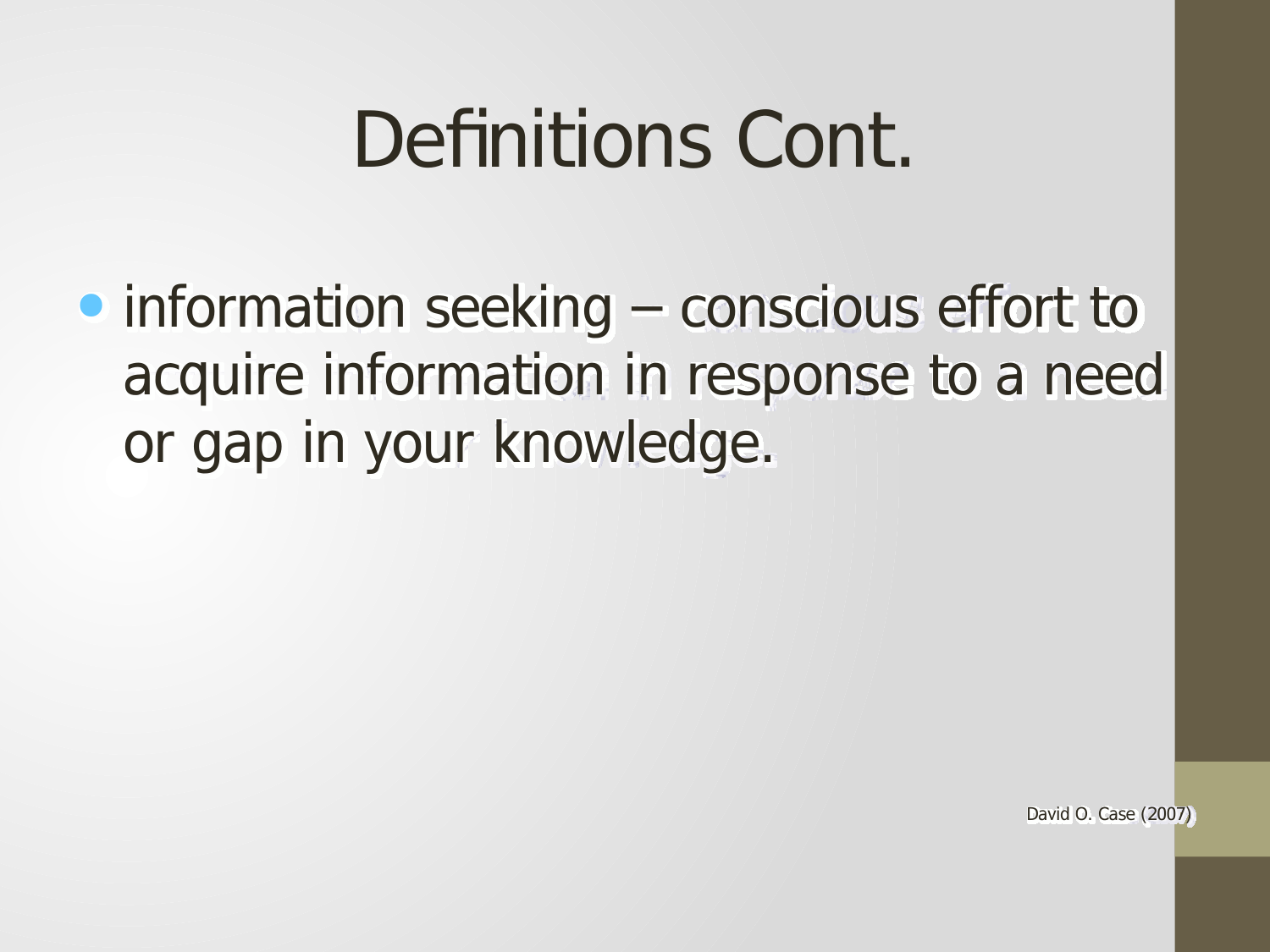

Definitions
Cont.
•
information seeking – conscious effort to

acquire information in response
to
a need
or
gap
in
your
knowledge.
David O. Case (2007)